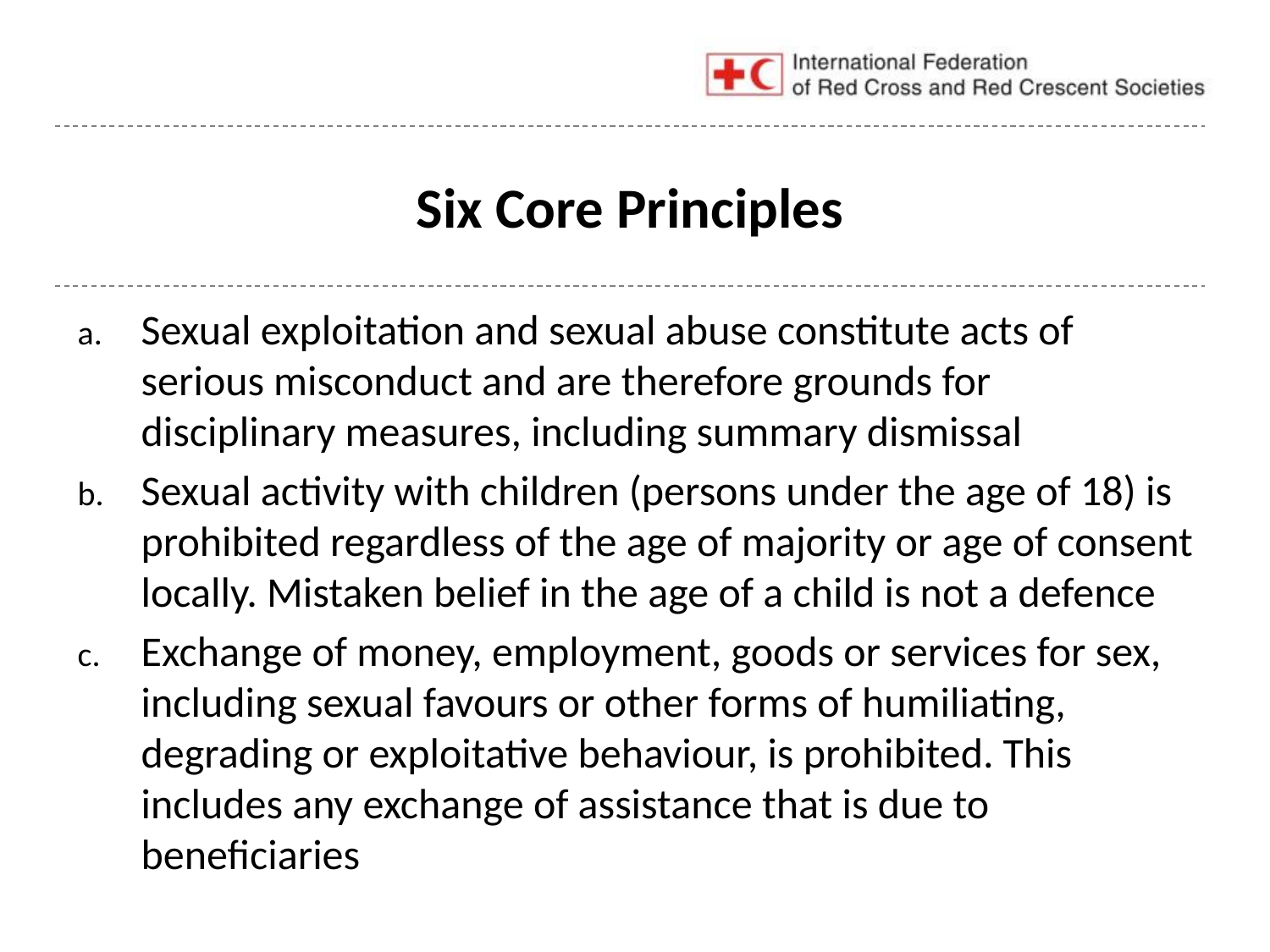

# Six Core Principles
Sexual exploitation and sexual abuse constitute acts of serious misconduct and are therefore grounds for disciplinary measures, including summary dismissal
Sexual activity with children (persons under the age of 18) is prohibited regardless of the age of majority or age of consent locally. Mistaken belief in the age of a child is not a defence
Exchange of money, employment, goods or services for sex, including sexual favours or other forms of humiliating, degrading or exploitative behaviour, is prohibited. This includes any exchange of assistance that is due to beneficiaries